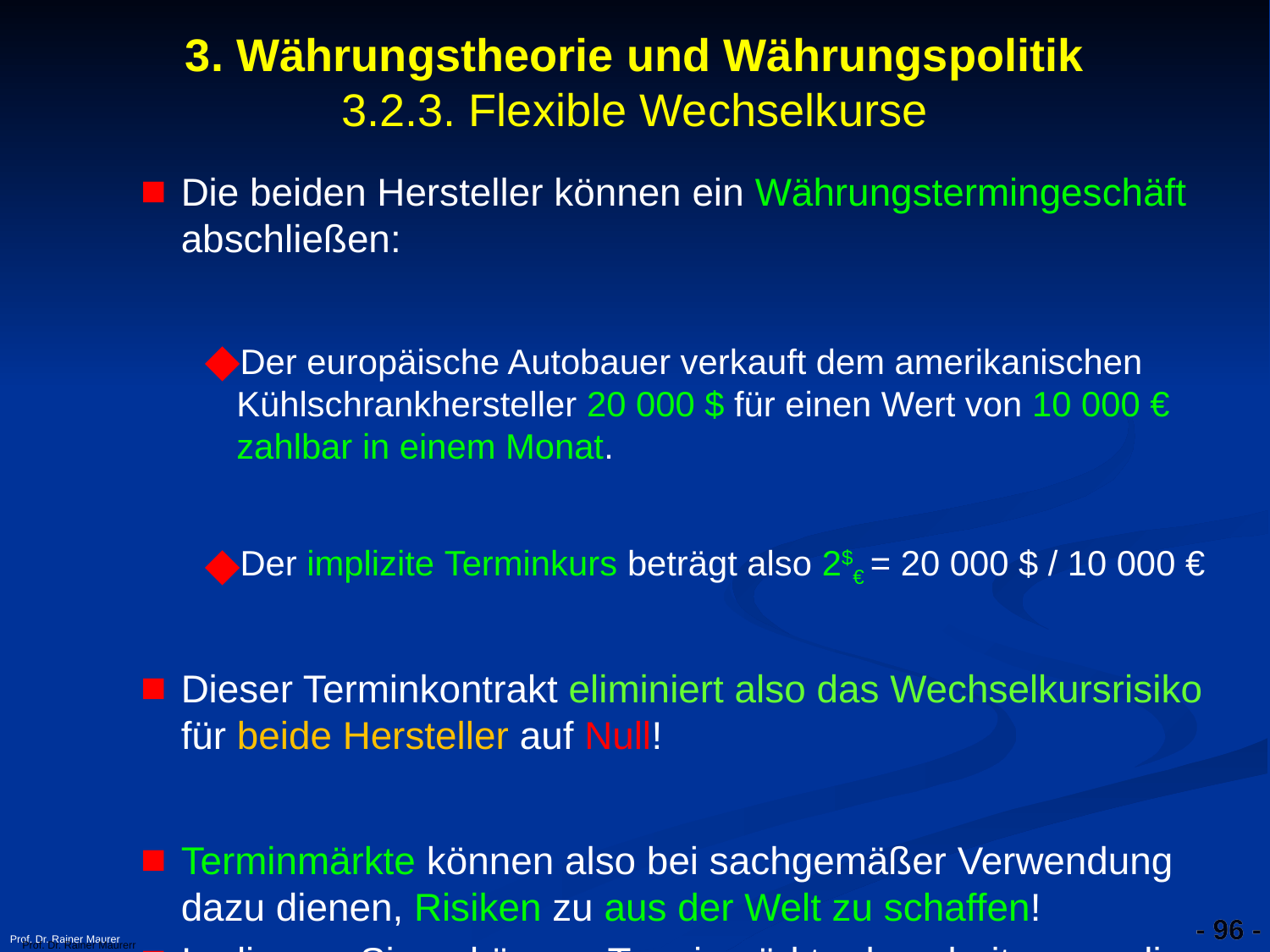

- 96 -
Prof. Dr. Rainer Maurer
3. Währungstheorie und Währungspolitik
3.2.3. Flexible Wechselkurse
Die beiden Hersteller können ein Währungstermingeschäft abschließen:

Der europäische Autobauer verkauft dem amerikanischen Kühlschrankhersteller 20 000 $ für einen Wert von 10 000 € zahlbar in einem Monat.

Der implizite Terminkurs beträgt also 2$€ = 20 000 $ / 10 000 €

Dieser Terminkontrakt eliminiert also das Wechselkursrisiko für beide Hersteller auf Null!

Terminmärkte können also bei sachgemäßer Verwendung  dazu dienen, Risiken zu aus der Welt zu schaffen!
In diesem Sinne können Terminmärkte dazu beitragen, die Welt sicherer zu machen.
- 96 -
Prof. Dr. Rainer Maurerr